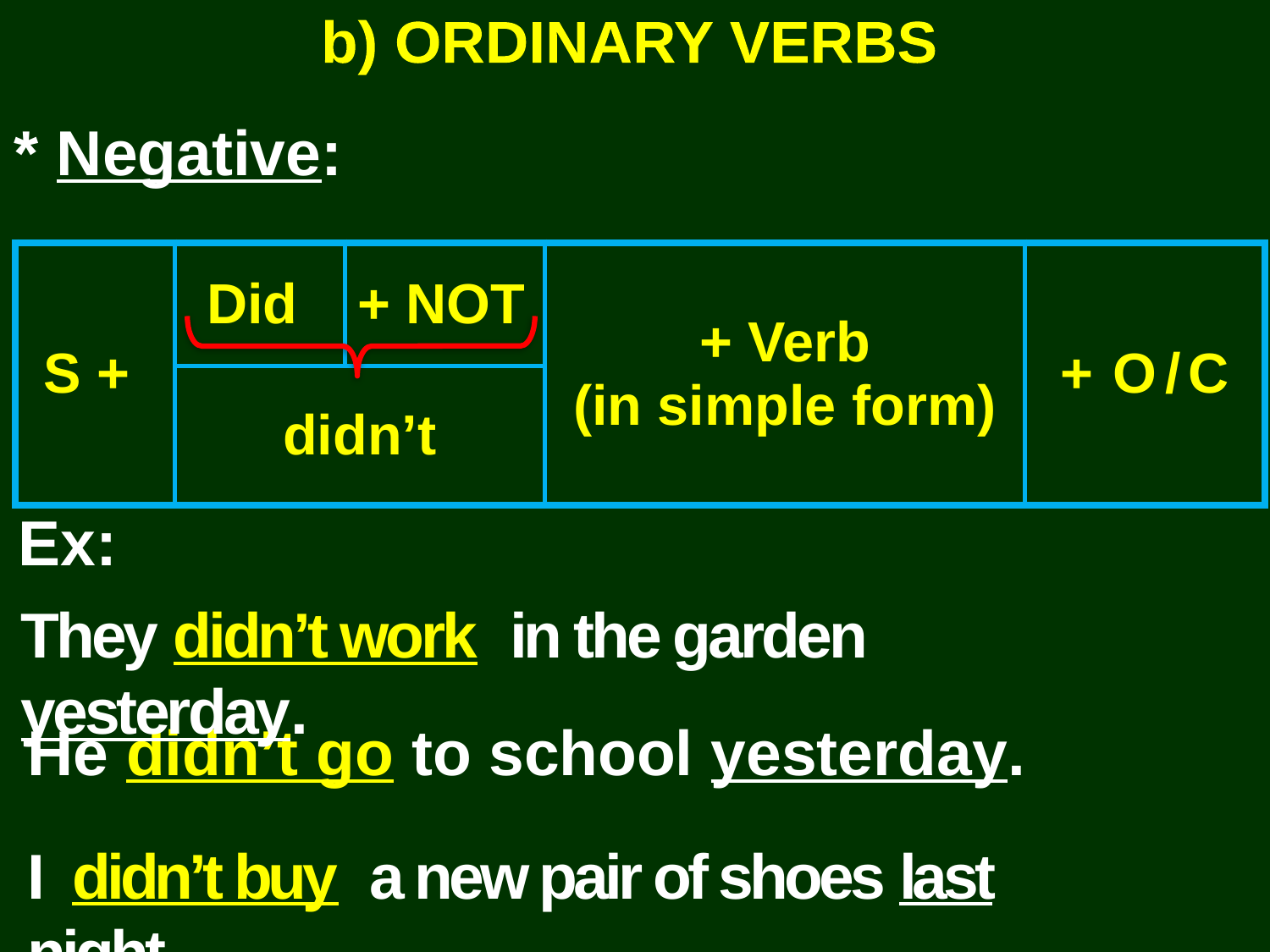

b) ORDINARY VERBS
* Negative:

| S + | Did | + NOT | + Verb (in simple form) | + O / C |
| --- | --- | --- | --- | --- |
|  | didn’t |  |  |  |
Ex:
They didn’t work  in the garden yesterday.
He didn’t go to school yesterday.
I  didn’t buy  a new pair of shoes last night.